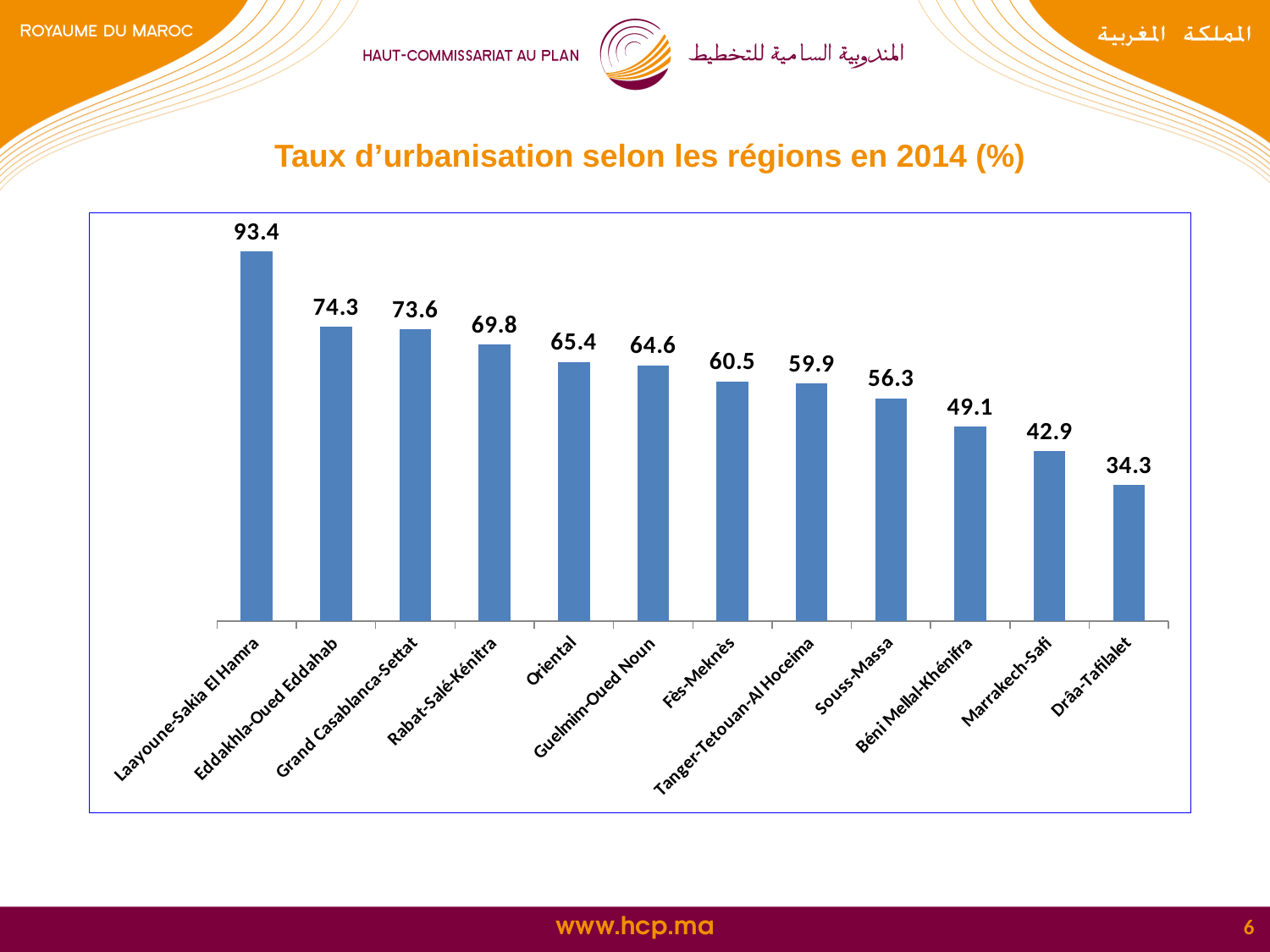

Taux d’urbanisation selon les régions en 2014 (%)

### Chart

| Category | yy |
|---|---|
| Laayoune-Sakia El Hamra | 93.36628978839364 |
| Eddakhla-Oued Eddahab | 74.34297506208246 |
| Grand Casablanca-Settat | 73.60741934369699 |
| Rabat-Salé-Kénitra | 69.82767013922674 |
| Oriental | 65.41420340778804 |
| Guelmim-Oued Noun | 64.5739434752638 |
| Fès-Meknès | 60.521250010621 |
| Tanger-Tetouan-Al Hoceima | 59.934985206913424 |
| Souss-Massa | 56.25633441134281 |
| Béni Mellal-Khénifra | 49.14117716131844 |
| Marrakech-Safi | 42.87106335507752 |
| Drâa-Tafilalet | 34.29573433279849 |
6